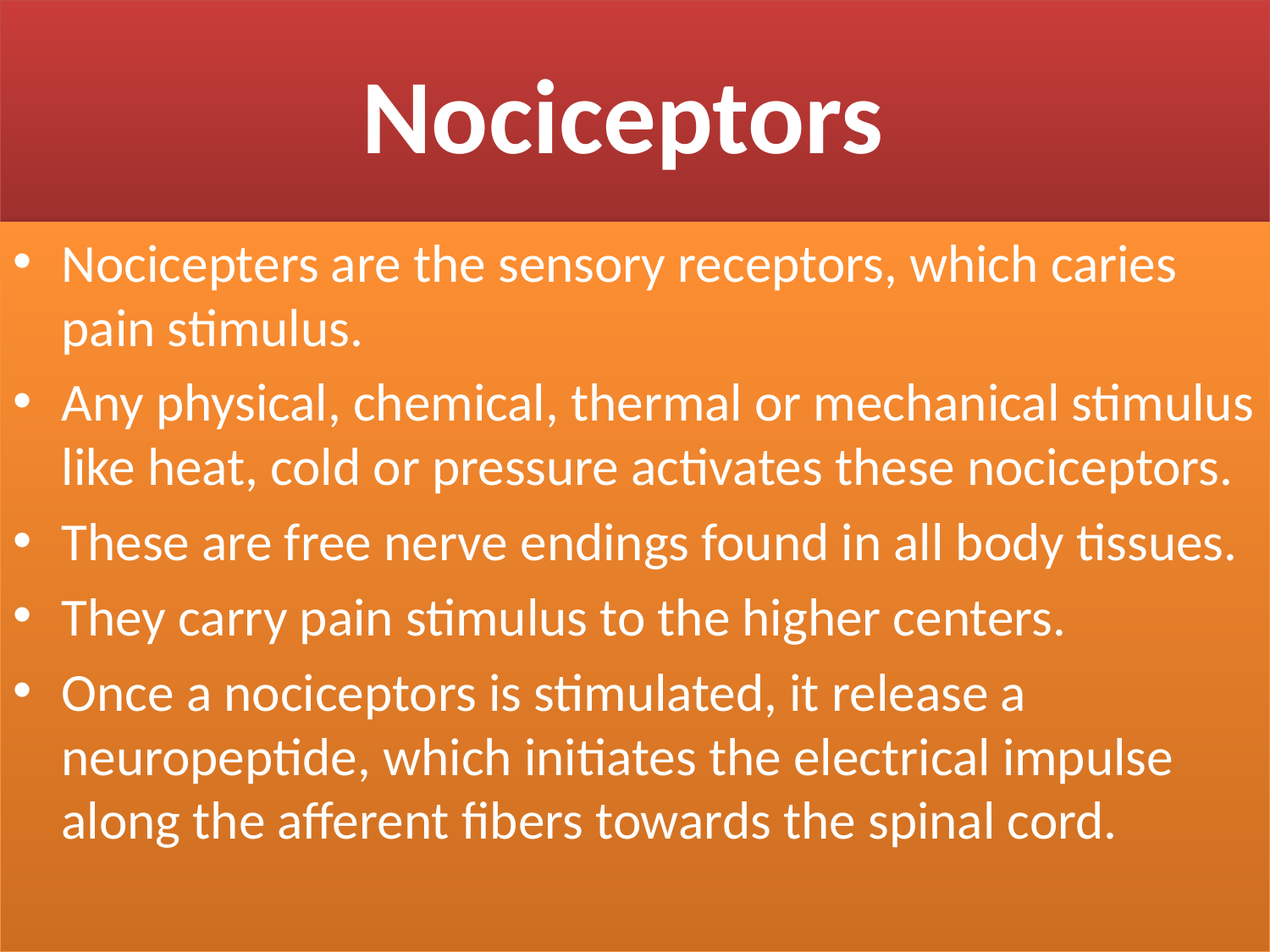

# Nociceptors
Nocicepters are the sensory receptors, which caries pain stimulus.
Any physical, chemical, thermal or mechanical stimulus like heat, cold or pressure activates these nociceptors.
These are free nerve endings found in all body tissues.
They carry pain stimulus to the higher centers.
Once a nociceptors is stimulated, it release a neuropeptide, which initiates the electrical impulse along the afferent fibers towards the spinal cord.